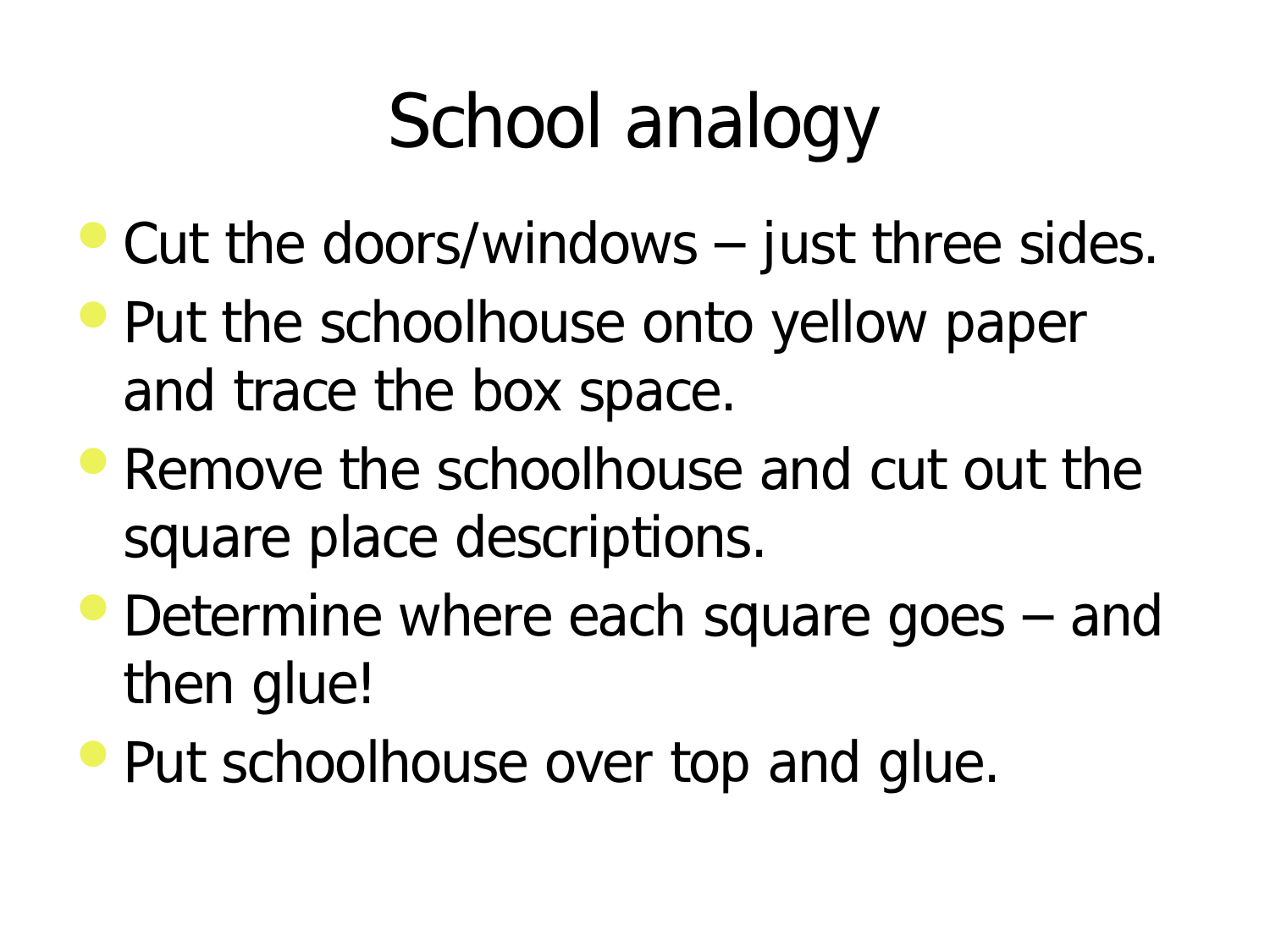

# School analogy
Cut the doors/windows – just three sides.
Put the schoolhouse onto yellow paper and trace the box space.
Remove the schoolhouse and cut out the square place descriptions.
Determine where each square goes – and then glue!
Put schoolhouse over top and glue.